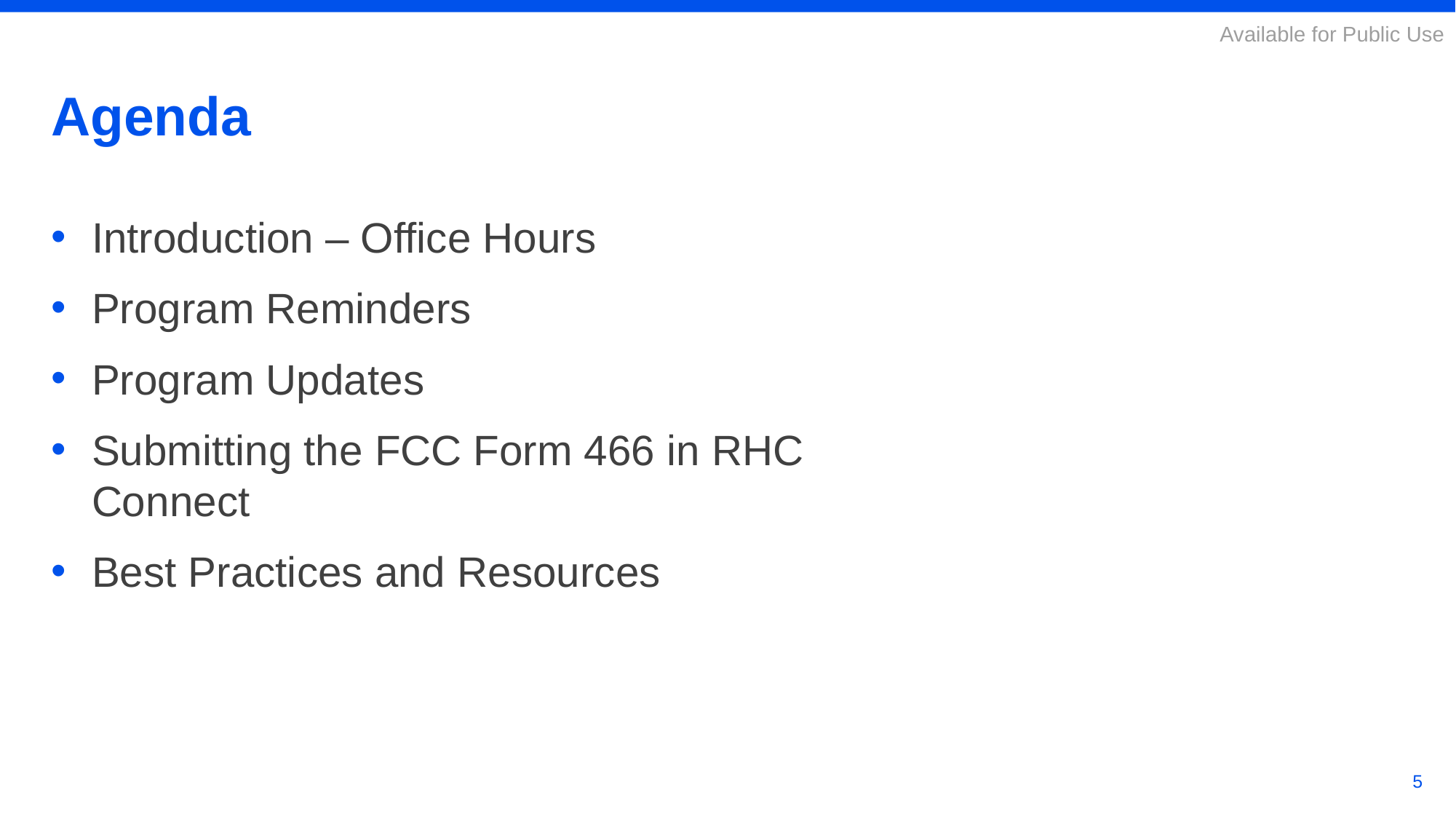

# Agenda
Introduction – Office Hours
Program Reminders
Program Updates
Submitting the FCC Form 466 in RHC Connect
Best Practices and Resources

5